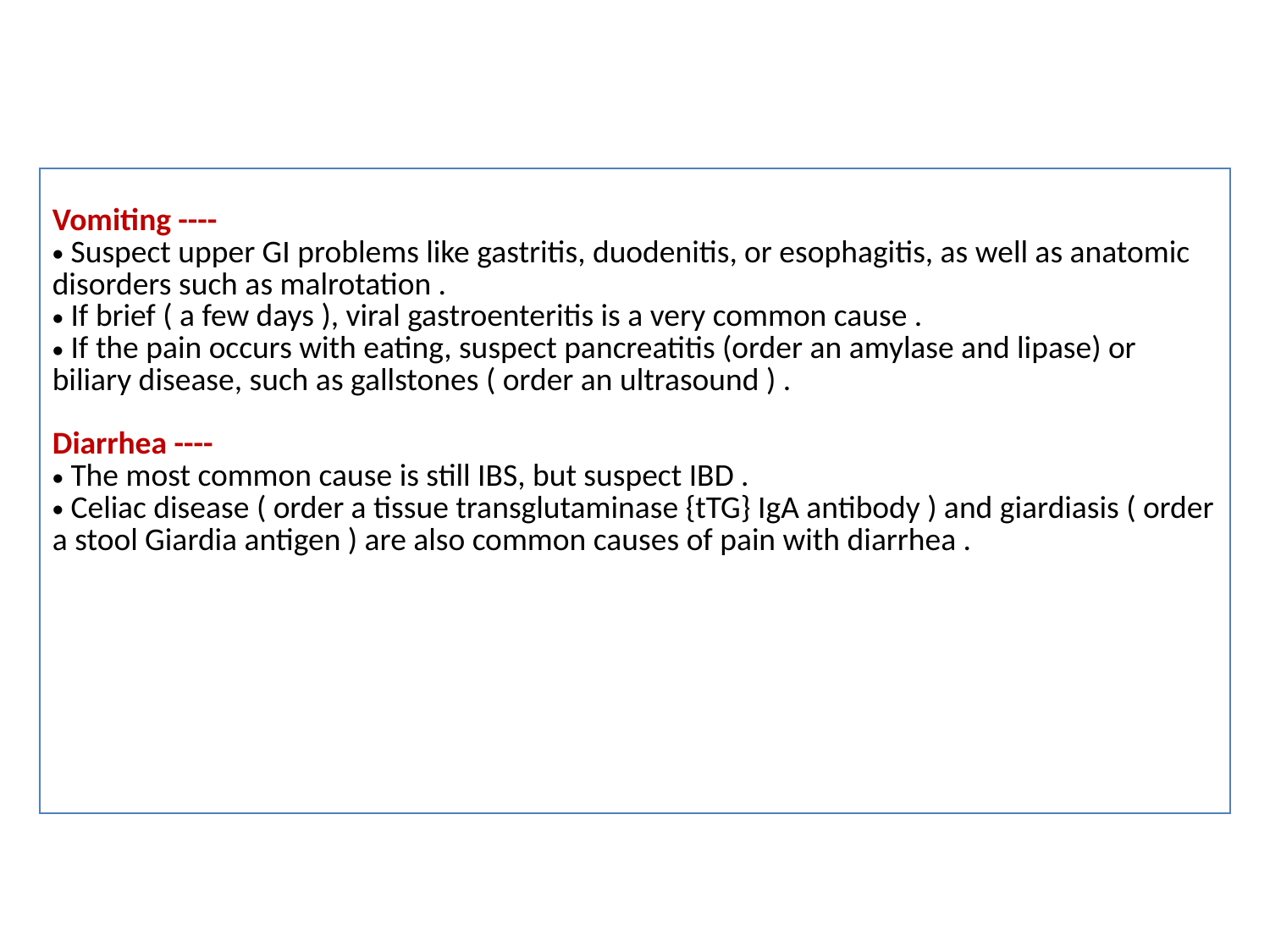

#
| Vomiting ---- Suspect upper GI problems like gastritis, duodenitis, or esophagitis, as well as anatomic disorders such as malrotation . If brief ( a few days ), viral gastroenteritis is a very common cause . If the pain occurs with eating, suspect pancreatitis (order an amylase and lipase) or biliary disease, such as gallstones ( order an ultrasound ) . Diarrhea ---- The most common cause is still IBS, but suspect IBD . Celiac disease ( order a tissue transglutaminase {tTG} IgA antibody ) and giardiasis ( order a stool Giardia antigen ) are also common causes of pain with diarrhea . |
| --- |